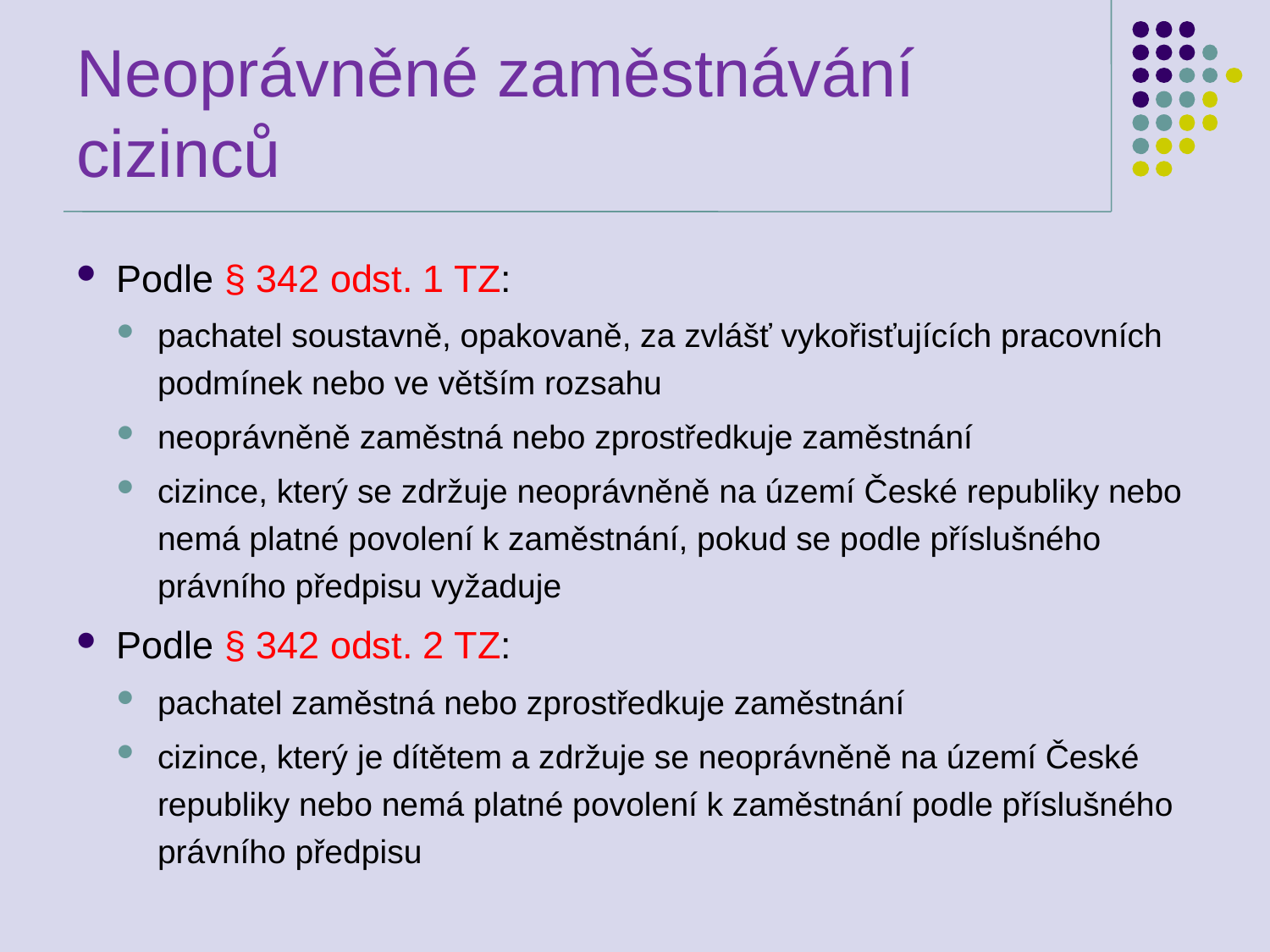

# Neoprávněné zaměstnávání cizinců
Podle § 342 odst. 1 TZ:
pachatel soustavně, opakovaně, za zvlášť vykořisťujících pracovních podmínek nebo ve větším rozsahu
neoprávněně zaměstná nebo zprostředkuje zaměstnání
cizince, který se zdržuje neoprávněně na území České republiky nebo nemá platné povolení k zaměstnání, pokud se podle příslušného právního předpisu vyžaduje
Podle § 342 odst. 2 TZ:
pachatel zaměstná nebo zprostředkuje zaměstnání
cizince, který je dítětem a zdržuje se neoprávněně na území České republiky nebo nemá platné povolení k zaměstnání podle příslušného právního předpisu